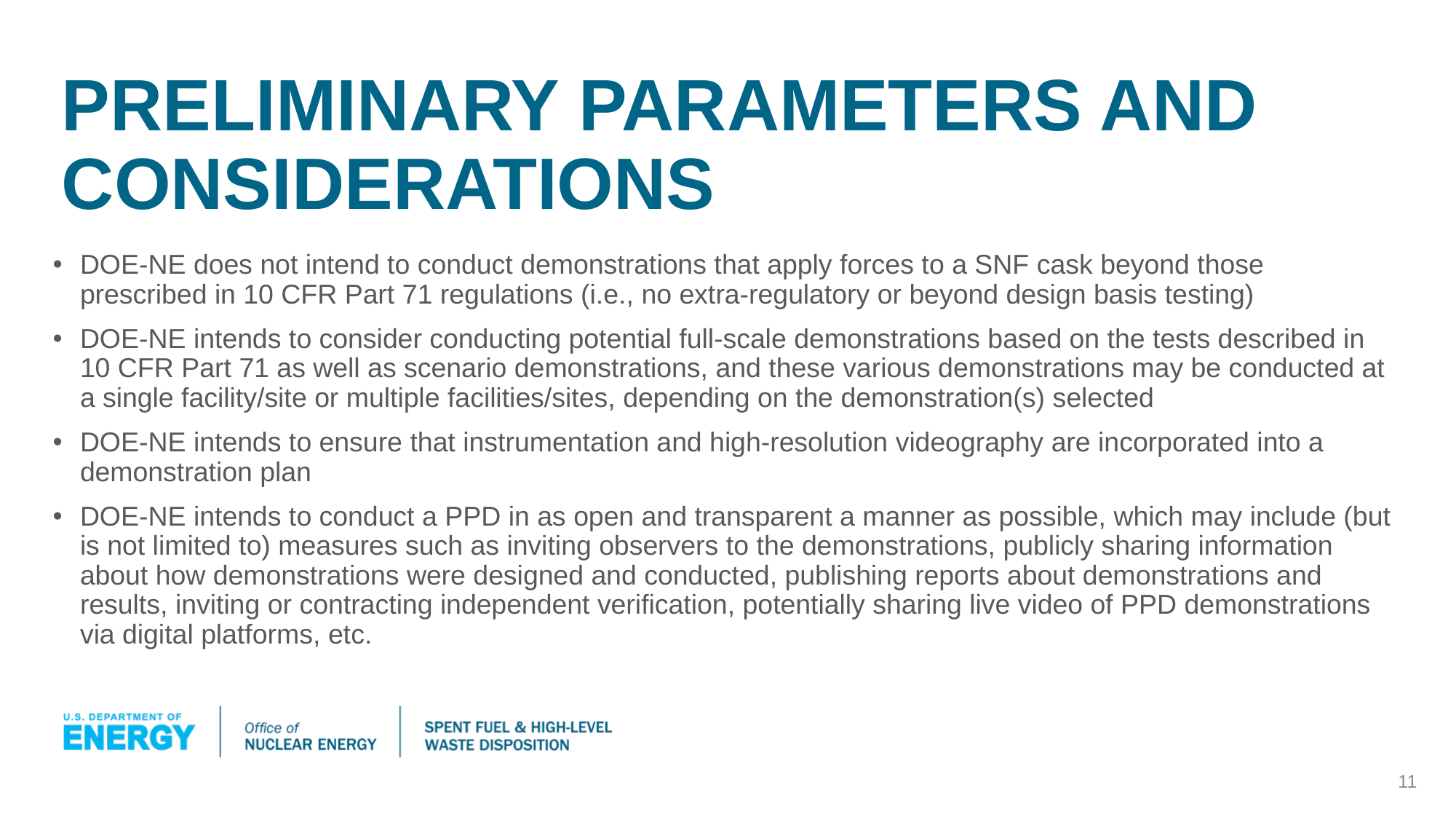

Preliminary Parameters and Considerations
DOE-NE does not intend to conduct demonstrations that apply forces to a SNF cask beyond those prescribed in 10 CFR Part 71 regulations (i.e., no extra-regulatory or beyond design basis testing)
DOE-NE intends to consider conducting potential full-scale demonstrations based on the tests described in 10 CFR Part 71 as well as scenario demonstrations, and these various demonstrations may be conducted at a single facility/site or multiple facilities/sites, depending on the demonstration(s) selected
DOE-NE intends to ensure that instrumentation and high-resolution videography are incorporated into a demonstration plan
DOE-NE intends to conduct a PPD in as open and transparent a manner as possible, which may include (but is not limited to) measures such as inviting observers to the demonstrations, publicly sharing information about how demonstrations were designed and conducted, publishing reports about demonstrations and results, inviting or contracting independent verification, potentially sharing live video of PPD demonstrations via digital platforms, etc.

11